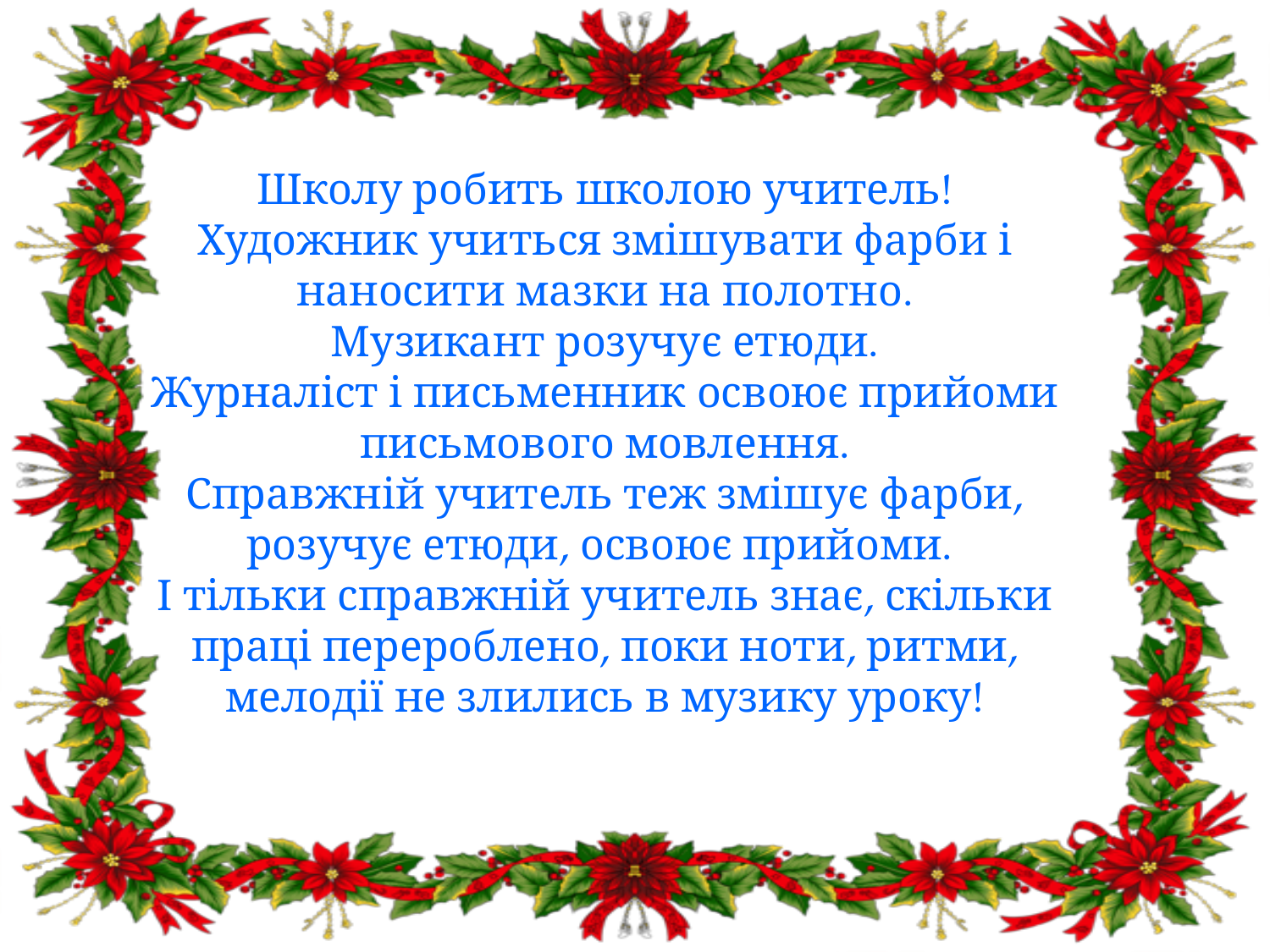

# Школу робить школою учитель! Художник учиться змішувати фарби і наносити мазки на полотно. Музикант розучує етюди. Журналіст і письменник освоює прийоми письмового мовлення. Справжній учитель теж змішує фарби, розучує етюди, освоює прийоми. І тільки справжній учитель знає, скільки праці перероблено, поки ноти, ритми, мелодії не злились в музику уроку!